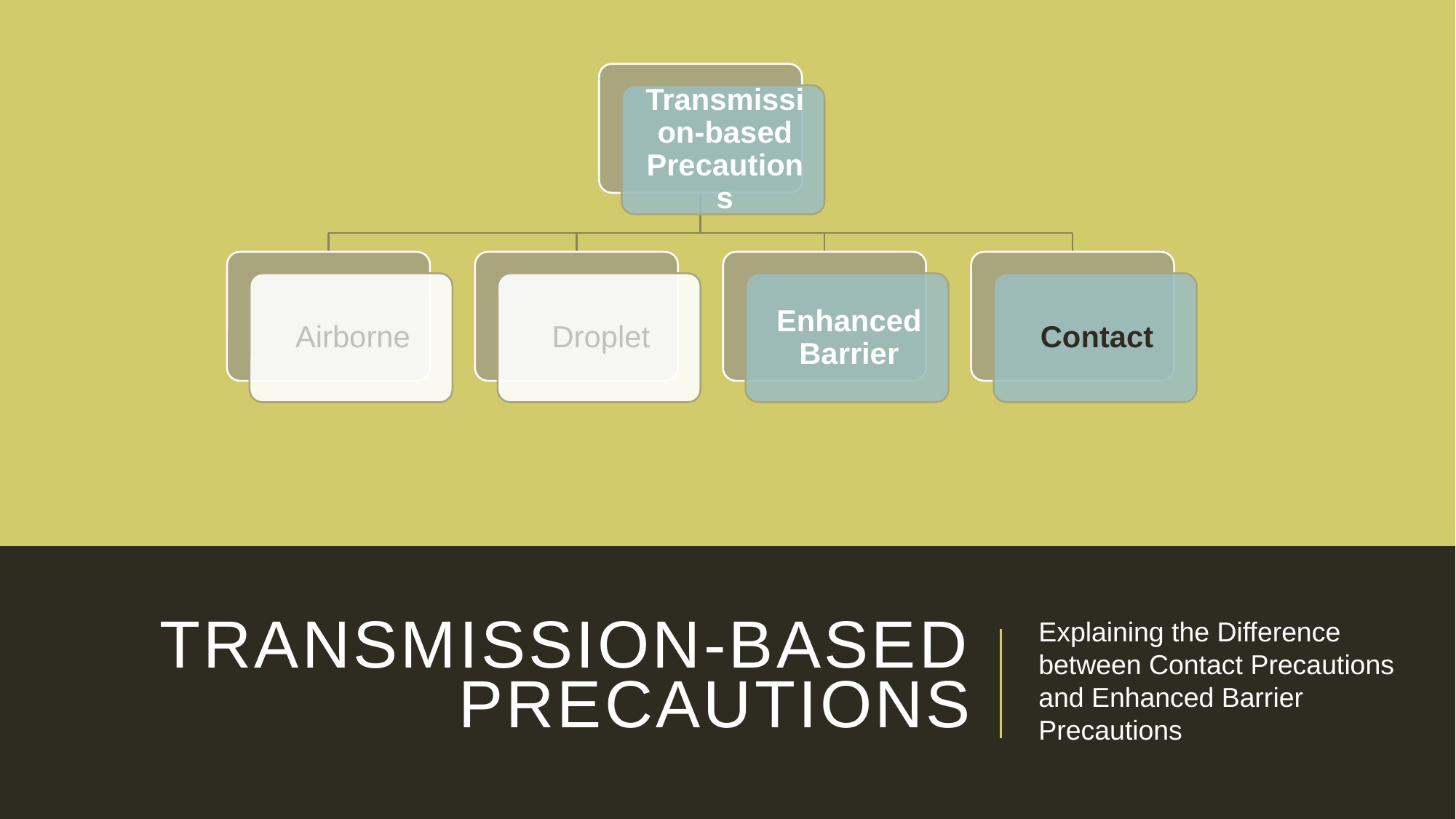

Transmission-based Precautions
Airborne
Droplet
Enhanced Barrier
Contact
# Transmission-based precautions
Explaining the Difference between Contact Precautions and Enhanced Barrier Precautions